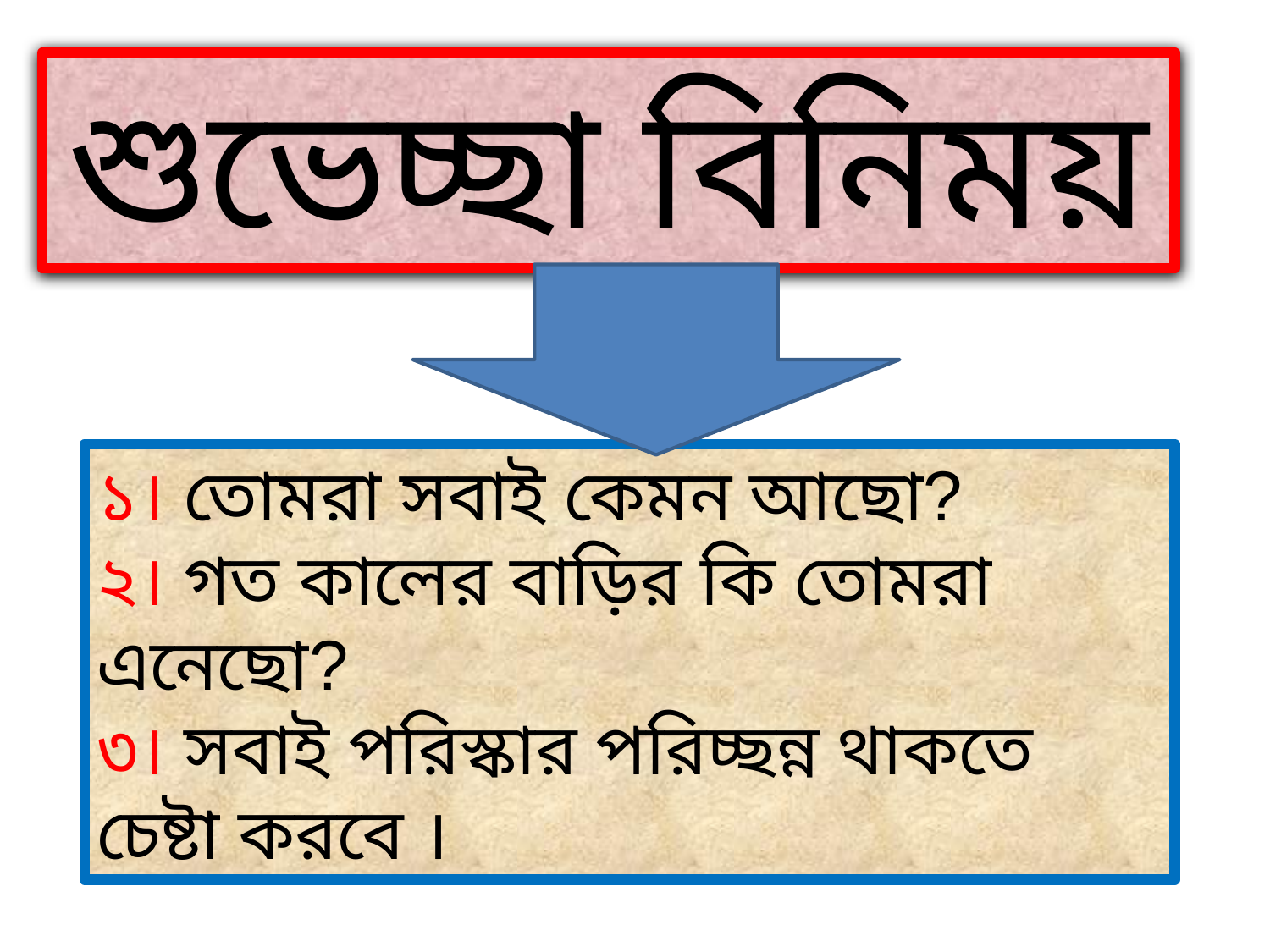

শুভেচ্ছা বিনিময়

১। তোমরা সবাই কেমন আছো?
২। গত কালের বাড়ির কি তোমরা এনেছো?
৩। সবাই পরিস্কার পরিচ্ছন্ন থাকতে চেষ্টা করবে ।